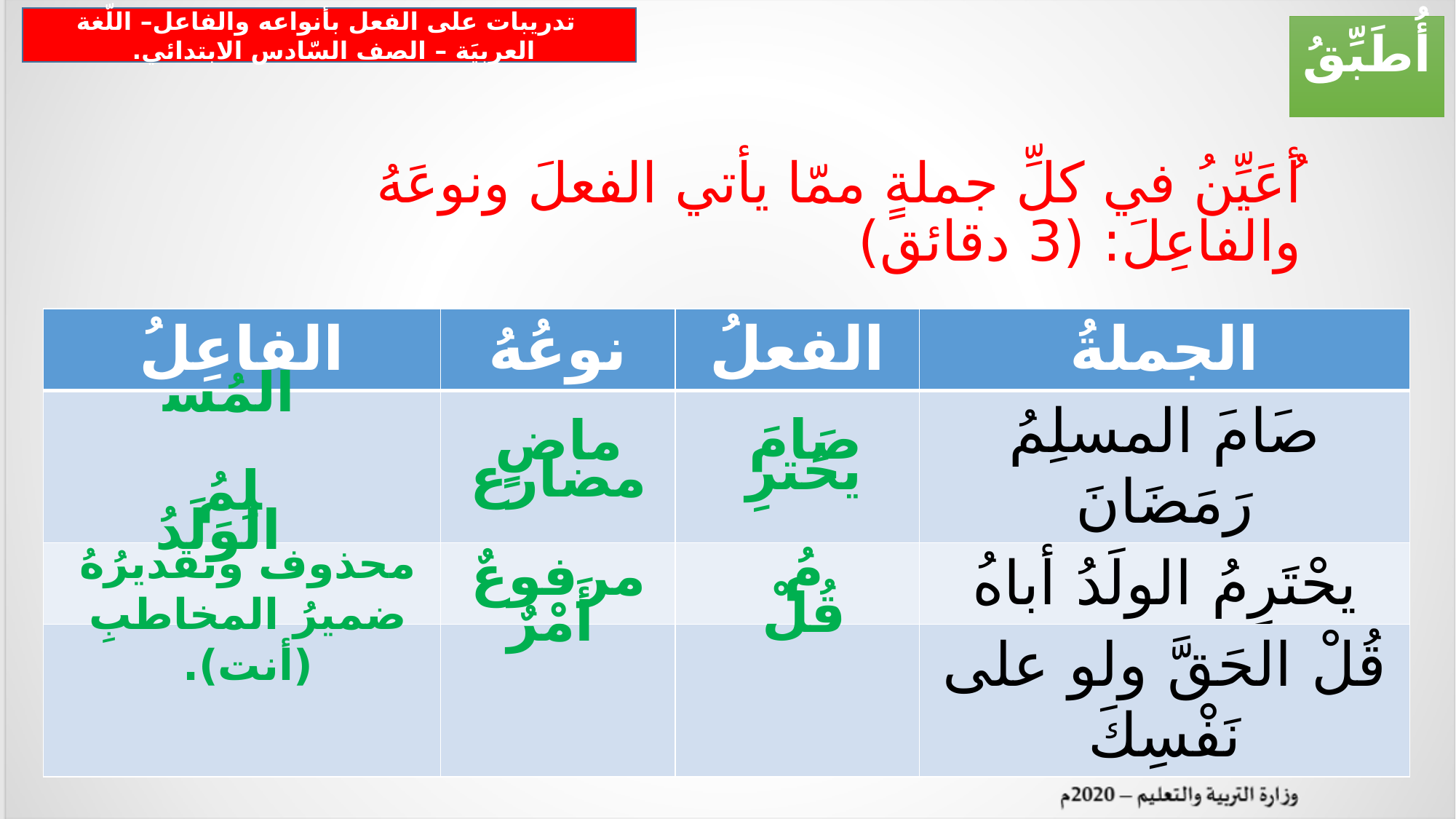

تدريبات على الفعل بأنواعه والفاعل– اللّغة العربيَة – الصف السّادس الابتدائي.
أُطَبِّقُ
أُعَيِّنُ في كلِّ جملةٍ ممّا يأتي الفعلَ ونوعَهُ والفاعِلَ: (3 دقائق)

| الفاعِلُ | نوعُهُ | الفعلُ | الجملةُ |
| --- | --- | --- | --- |
|  |  |  | صَامَ المسلِمُ رَمَضَانَ |
|  |  |  | يحْتَرِمُ الولَدُ أباهُ |
|  |  |  | قُلْ الحَقَّ ولو على نَفْسِكَ |
صَامَ
ماضٍ
المُسلِمُ
يحَترِمُ
مضارع مرفوعٌ
الوَلَدُ
قُلْ
أَمْرٌ
محذوف وتقديرُهُ ضميرُ المخاطبِ (أنت).